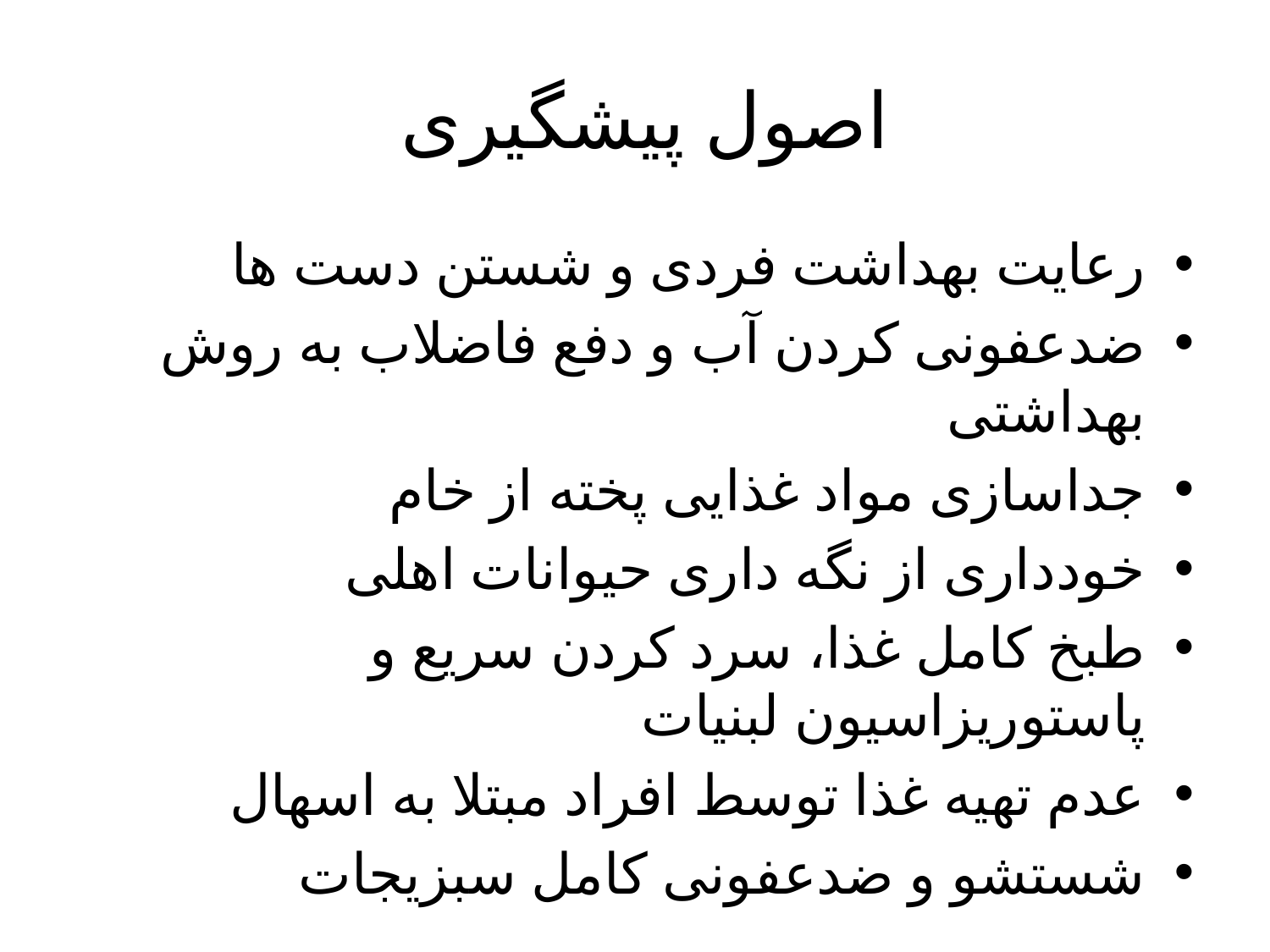

# اصول پیشگیری
رعایت بهداشت فردی و شستن دست ها
ضدعفونی کردن آب و دفع فاضلاب به روش بهداشتی
جداسازی مواد غذایی پخته از خام
خودداری از نگه داری حیوانات اهلی
طبخ کامل غذا، سرد کردن سریع و پاستوریزاسیون لبنیات
عدم تهیه غذا توسط افراد مبتلا به اسهال
شستشو و ضدعفونی کامل سبزیجات